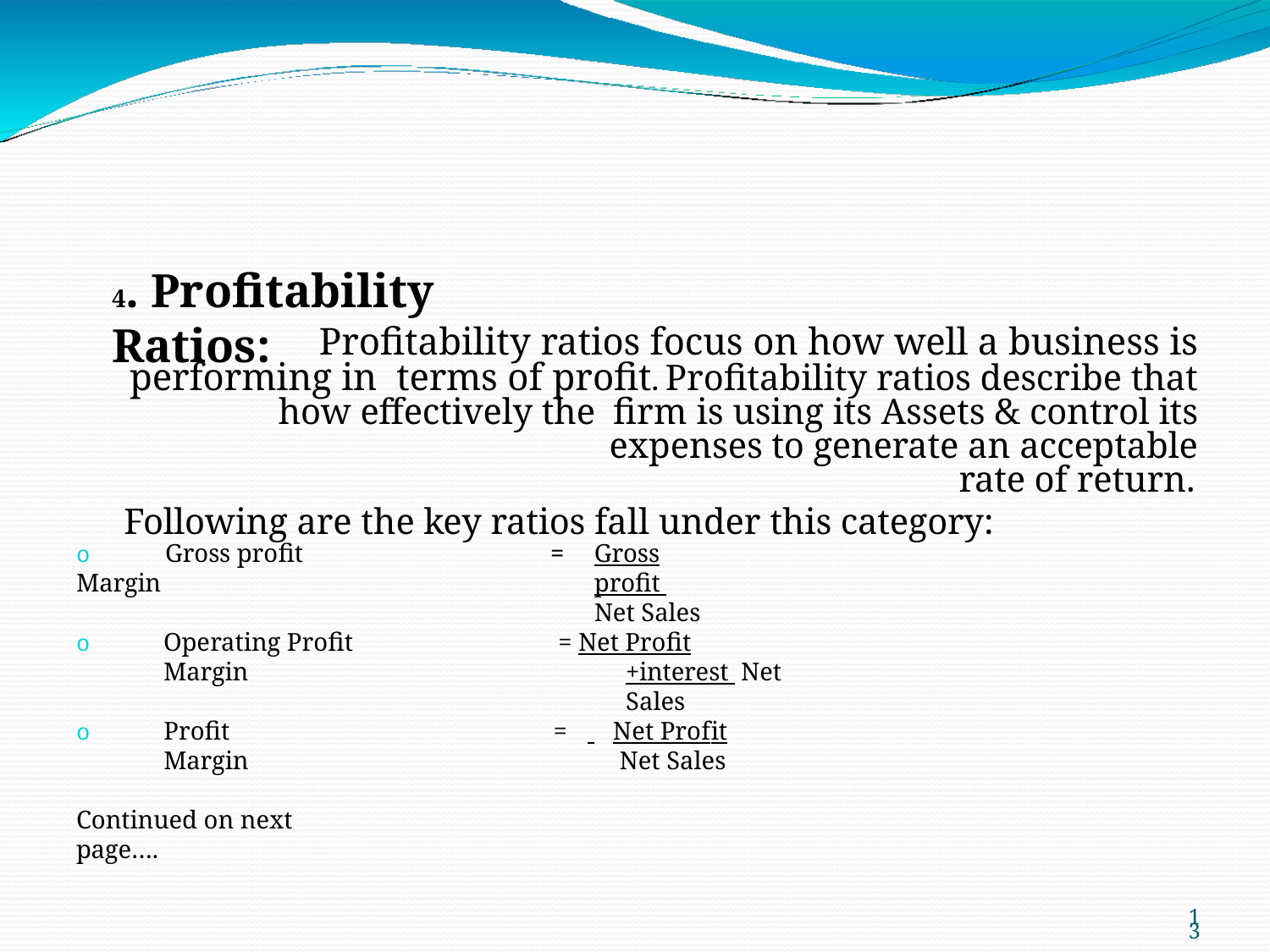

# 4. Profitability Ratios:
Profitability ratios focus on how well a business is performing in  terms of profit. Profitability ratios describe that how effectively the  firm is using its Assets & control its expenses to generate an acceptable
rate of return.
Following are the key ratios fall under this category:
o	Gross profit Margin
=	Gross profit  Net Sales
Operating Profit Margin
= Net Profit +interest  Net Sales
o
Profit Margin
=	 .	Net Profit	.
Net Sales
o
Continued on next page….
13